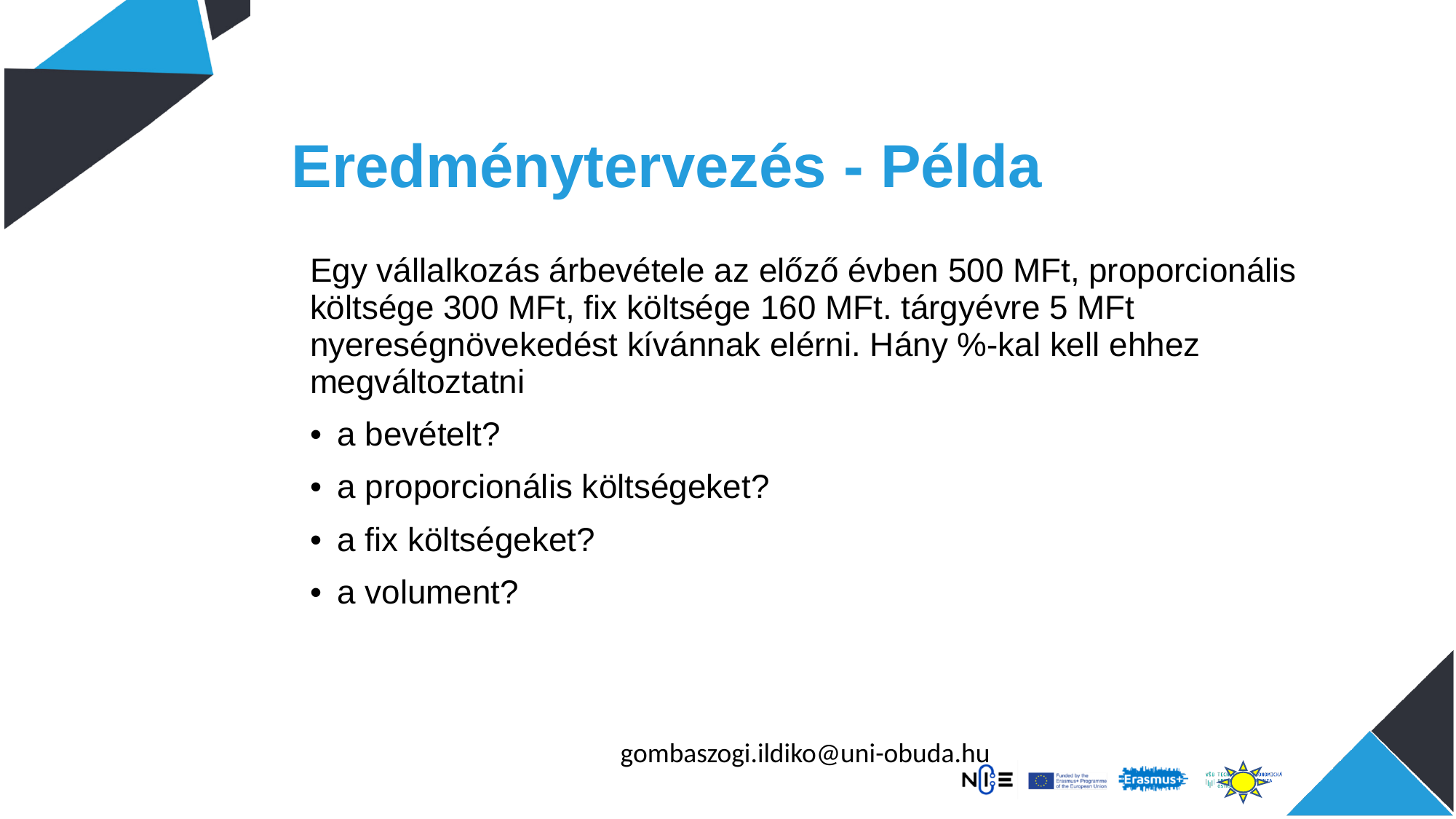

# Eredménytervezés - Példa
Egy vállalkozás árbevétele az előző évben 500 MFt, proporcionális költsége 300 MFt, fix költsége 160 MFt. tárgyévre 5 MFt nyereségnövekedést kívánnak elérni. Hány %-kal kell ehhez megváltoztatni
a bevételt?
a proporcionális költségeket?
a fix költségeket?
a volument?

gombaszogi.ildiko@uni-obuda.hu